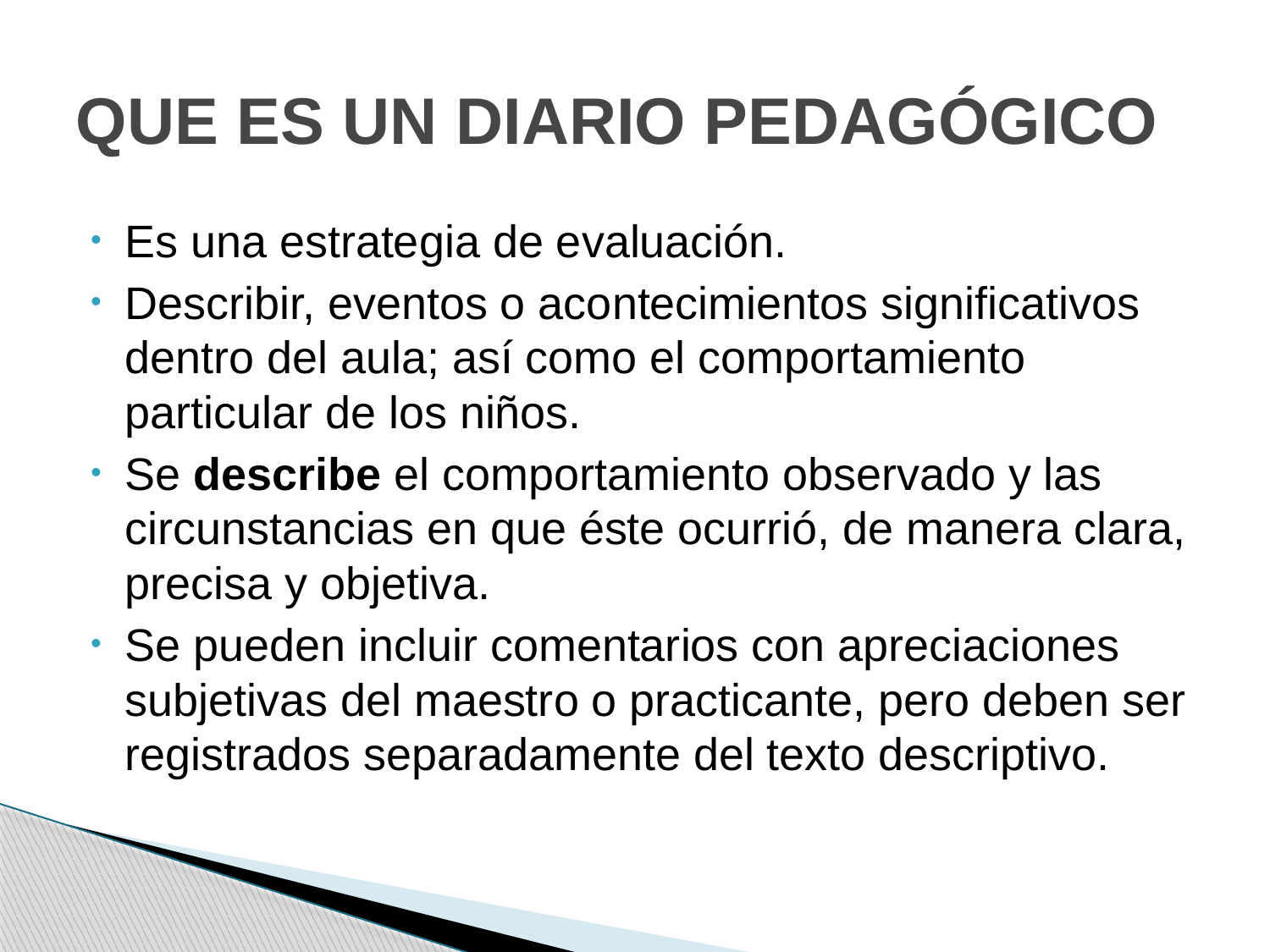

# QUE ES UN DIARIO PEDAGÓGICO
Es una estrategia de evaluación.
Describir, eventos o acontecimientos significativos dentro del aula; así como el comportamiento particular de los niños.
Se describe el comportamiento observado y las circunstancias en que éste ocurrió, de manera clara, precisa y objetiva.
Se pueden incluir comentarios con apreciaciones subjetivas del maestro o practicante, pero deben ser registrados separadamente del texto descriptivo.